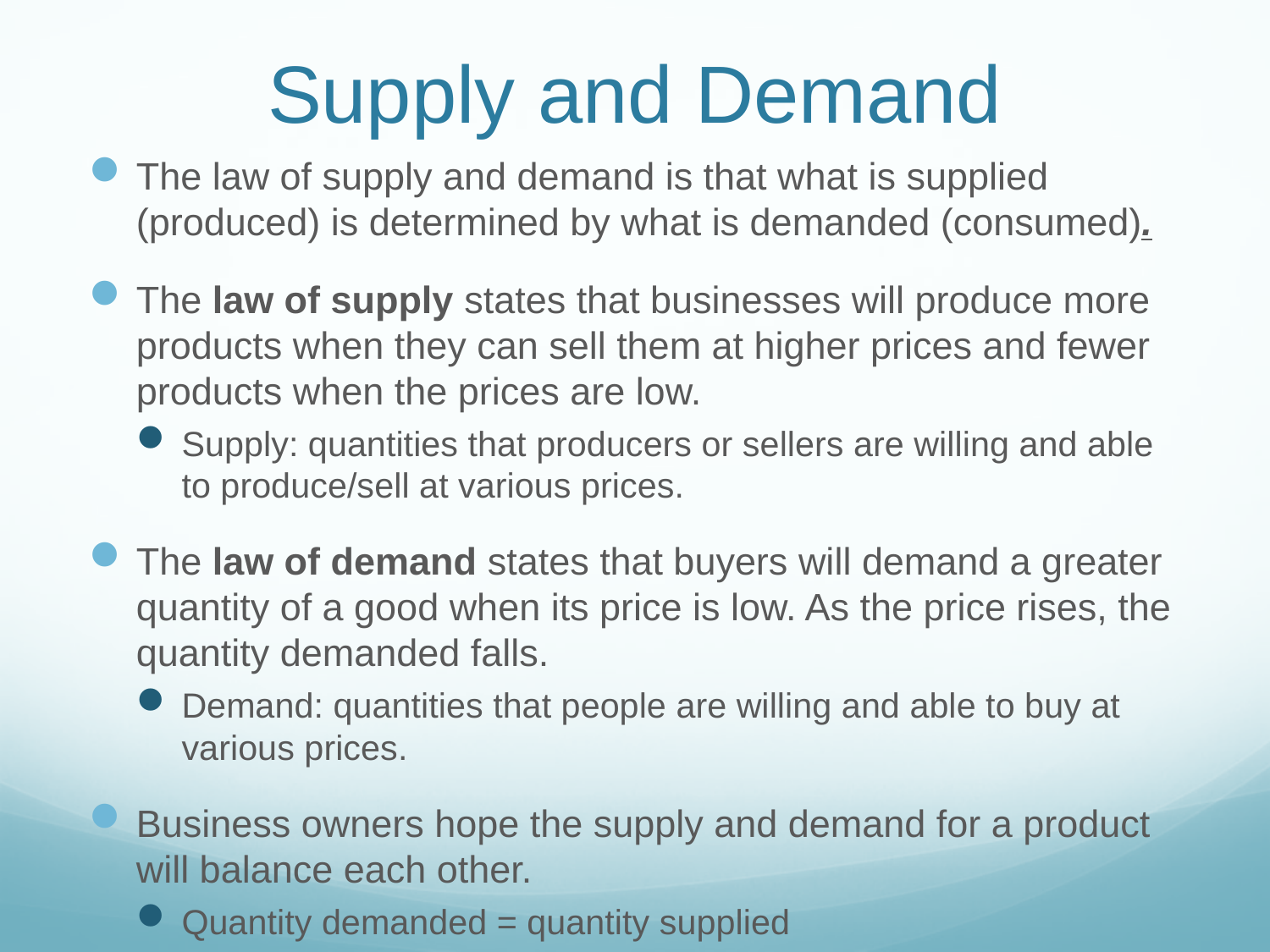

# Supply and Demand
The law of supply and demand is that what is supplied (produced) is determined by what is demanded (consumed).
The law of supply states that businesses will produce more products when they can sell them at higher prices and fewer products when the prices are low.
Supply: quantities that producers or sellers are willing and able to produce/sell at various prices.
The law of demand states that buyers will demand a greater quantity of a good when its price is low. As the price rises, the quantity demanded falls.
Demand: quantities that people are willing and able to buy at various prices.
Business owners hope the supply and demand for a product will balance each other.
Quantity demanded = quantity supplied